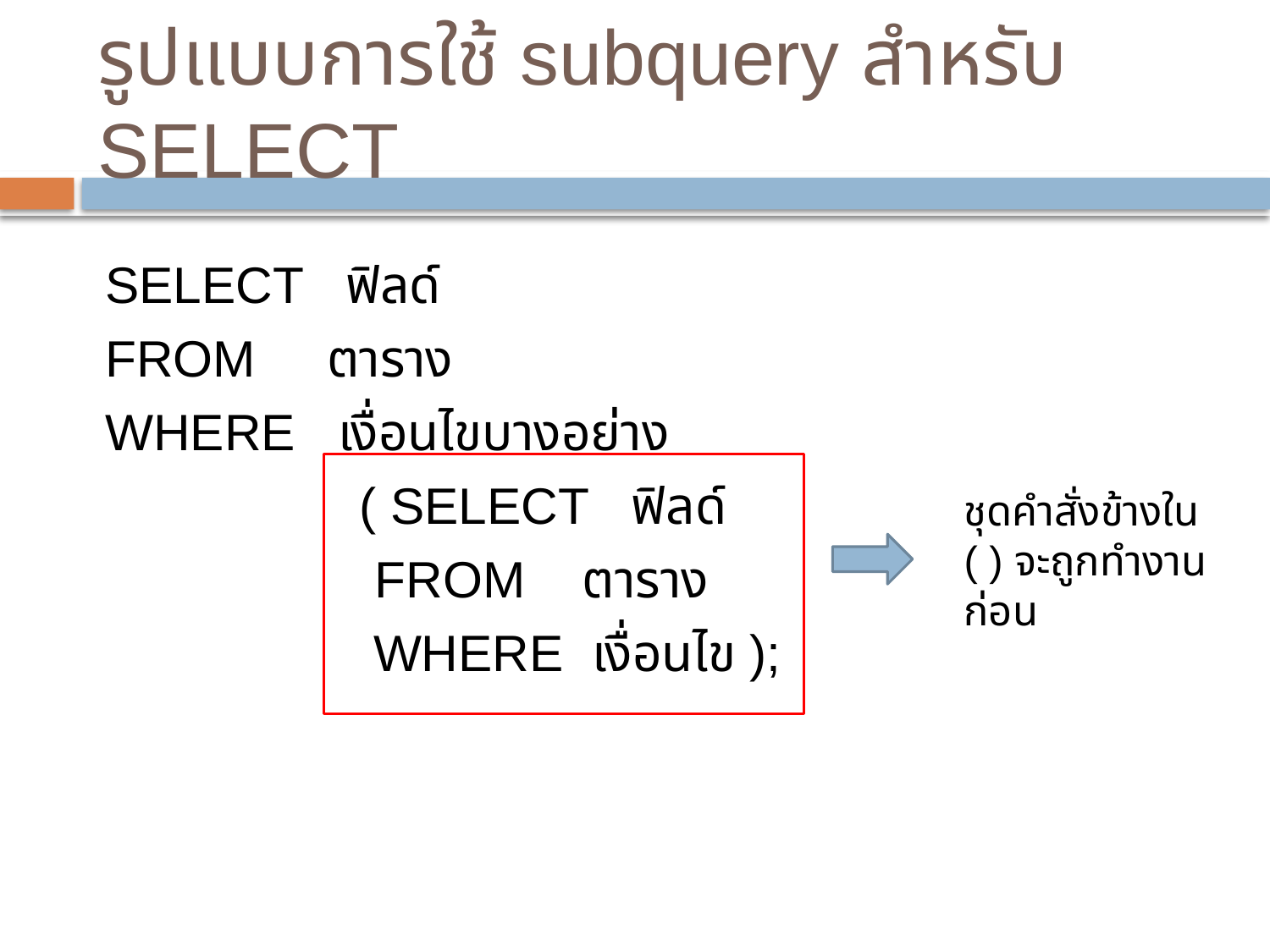

# รูปแบบการใช้ subquery สำหรับ SELECT
SELECT   ฟิลด์
FROM     ตาราง
WHERE   เงื่อนไขบางอย่าง
		( SELECT   ฟิลด์
                   FROM    ตาราง
		 WHERE  เงื่อนไข );

ชุดคำสั่งข้างใน ( ) จะถูกทำงานก่อน